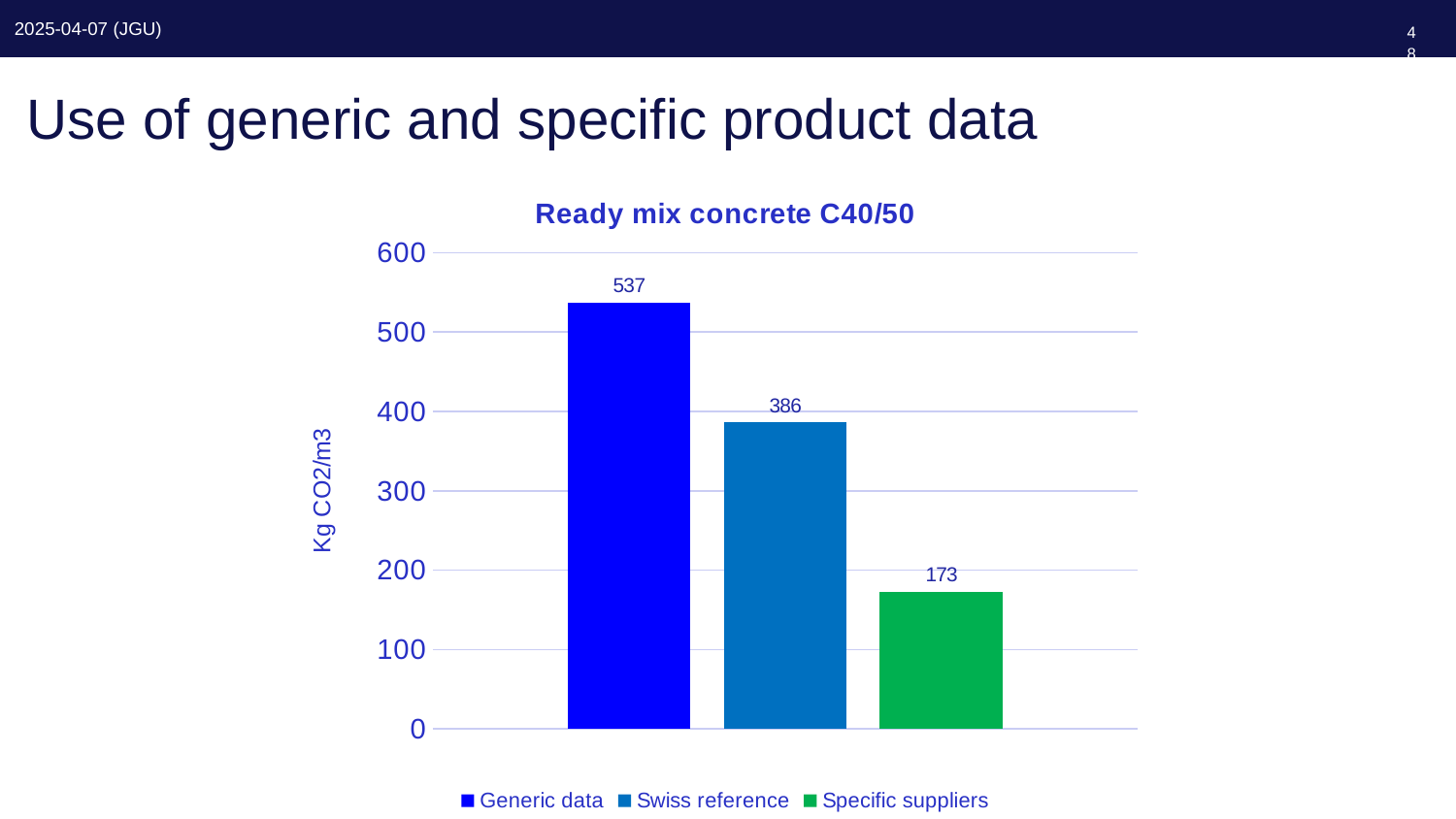

48
# Use of generic and specific product data

### Chart: Ready mix concrete C40/50

| Category | Generic data | Swiss reference | Specific suppliers |
|---|---|---|---|